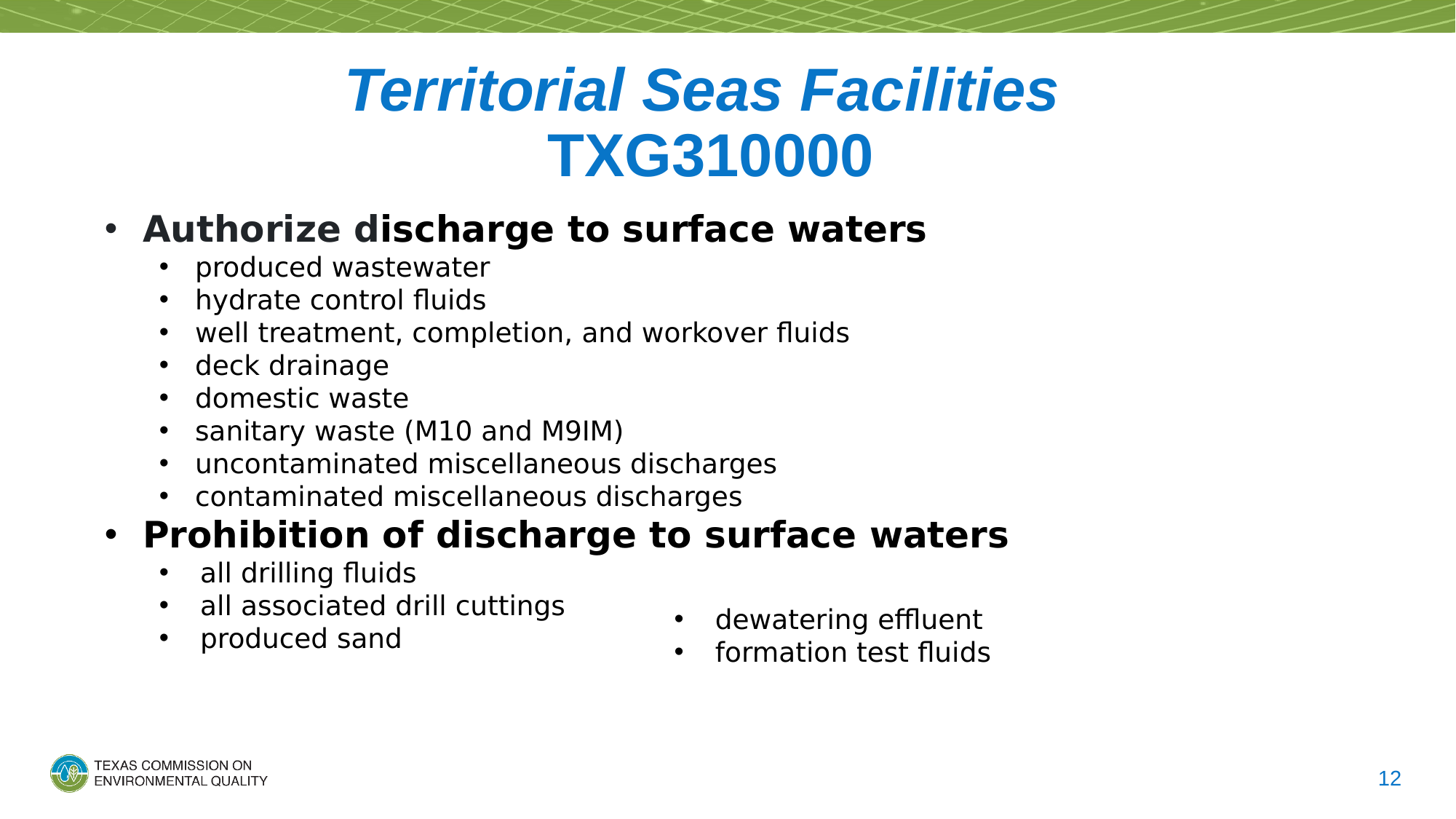

# Territorial Seas Facilities TXG310000
  Authorize discharge to surface waters
   produced wastewater
   hydrate control fluids
   well treatment, completion, and workover fluids
   deck drainage
   domestic waste
   sanitary waste (M10 and M9IM)
   uncontaminated miscellaneous discharges
   contaminated miscellaneous discharges
  Prohibition of discharge to surface waters
all drilling fluids
all associated drill cuttings
produced sand

dewatering effluent
formation test fluids

12